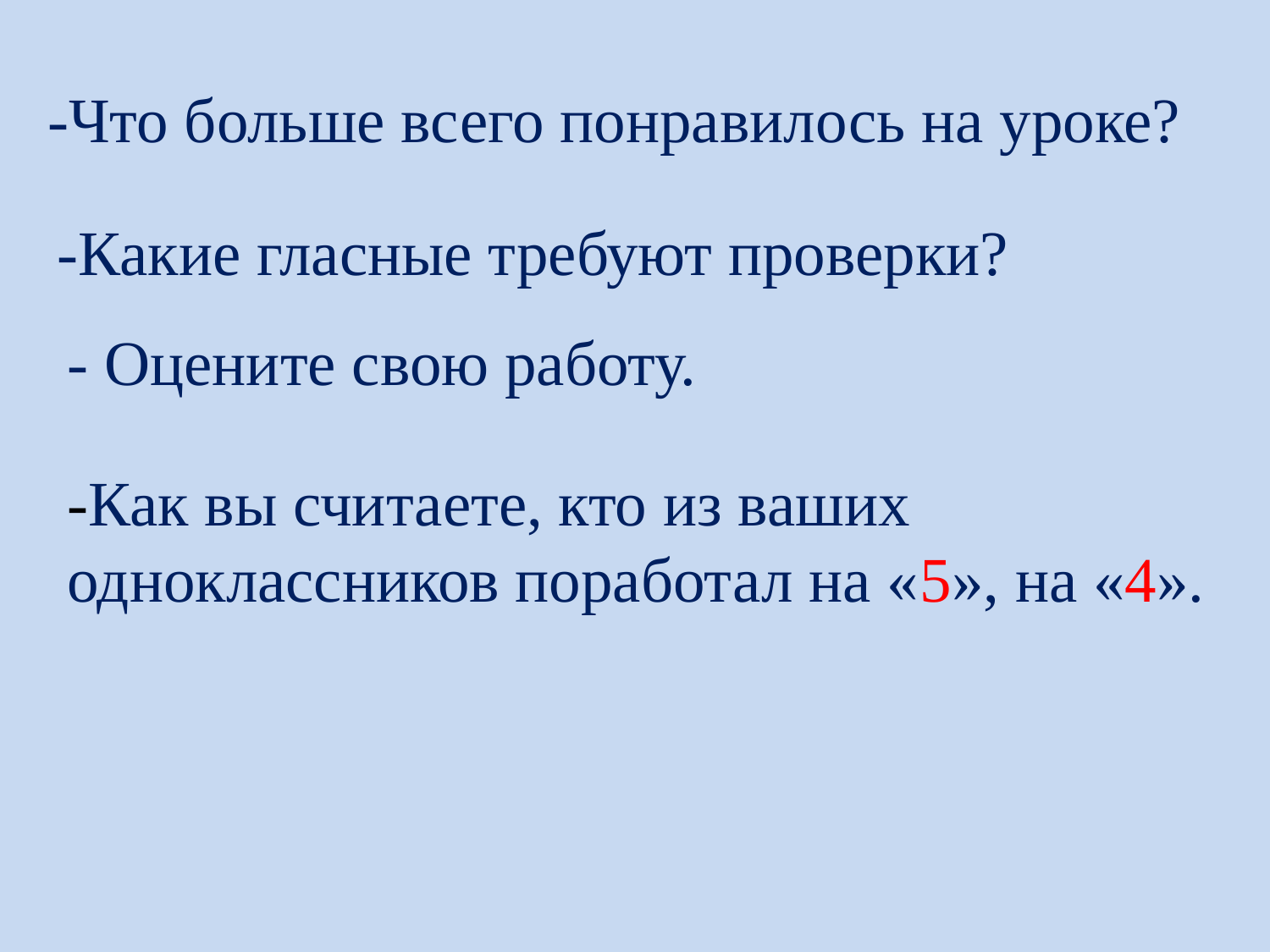

# -Что больше всего понравилось на уроке?
-Какие гласные требуют проверки?
- Оцените свою работу.
-Как вы считаете, кто из ваших одноклассников поработал на «5», на «4».